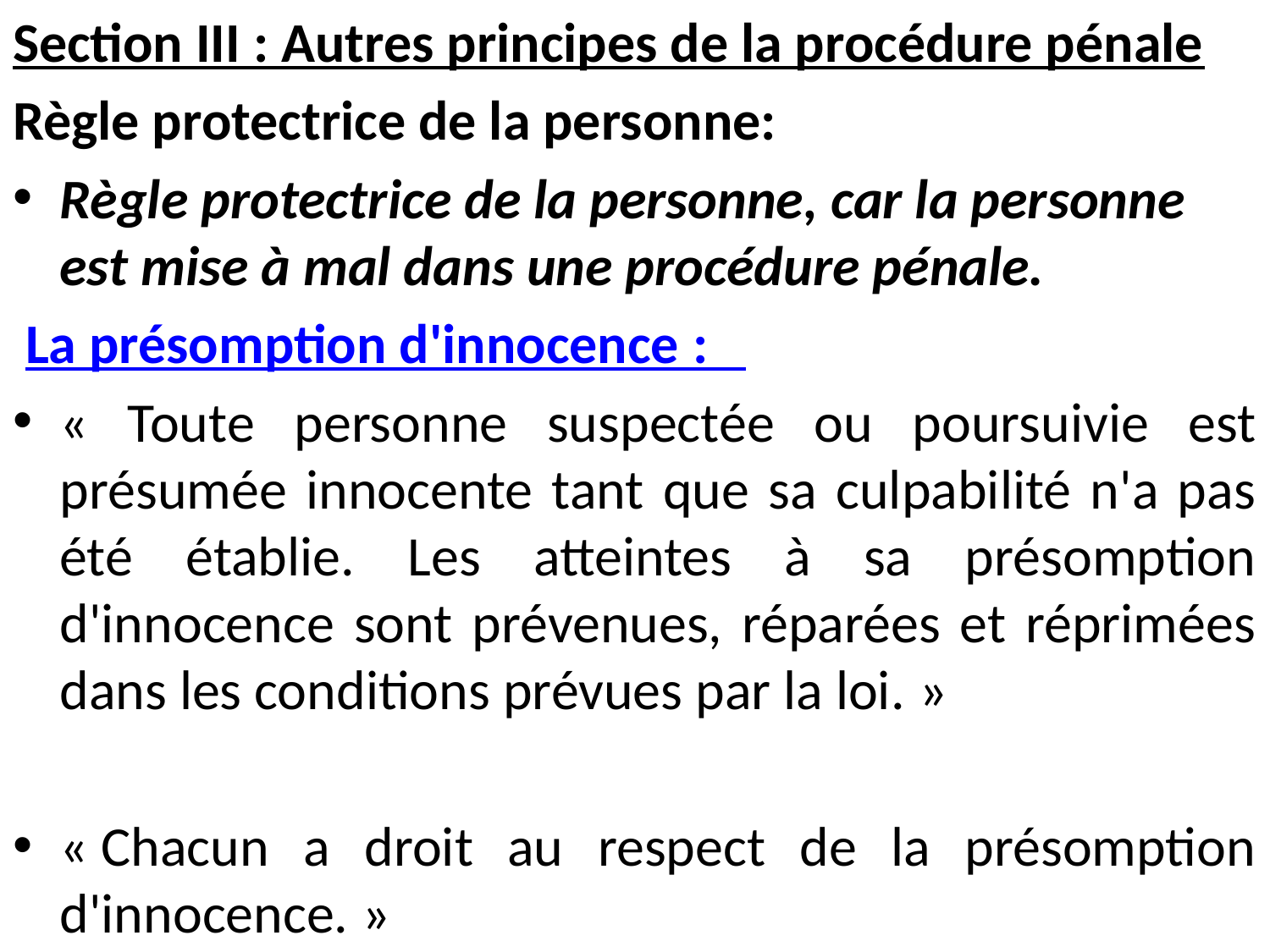

Section III : Autres principes de la procédure pénale
Règle protectrice de la personne:
Règle protectrice de la personne, car la personne est mise à mal dans une procédure pénale.
 La présomption d'innocence :
« Toute personne suspectée ou poursuivie est présumée innocente tant que sa culpabilité n'a pas été établie. Les atteintes à sa présomption d'innocence sont prévenues, réparées et réprimées dans les conditions prévues par la loi. »

« Chacun a droit au respect de la présomption d'innocence. »